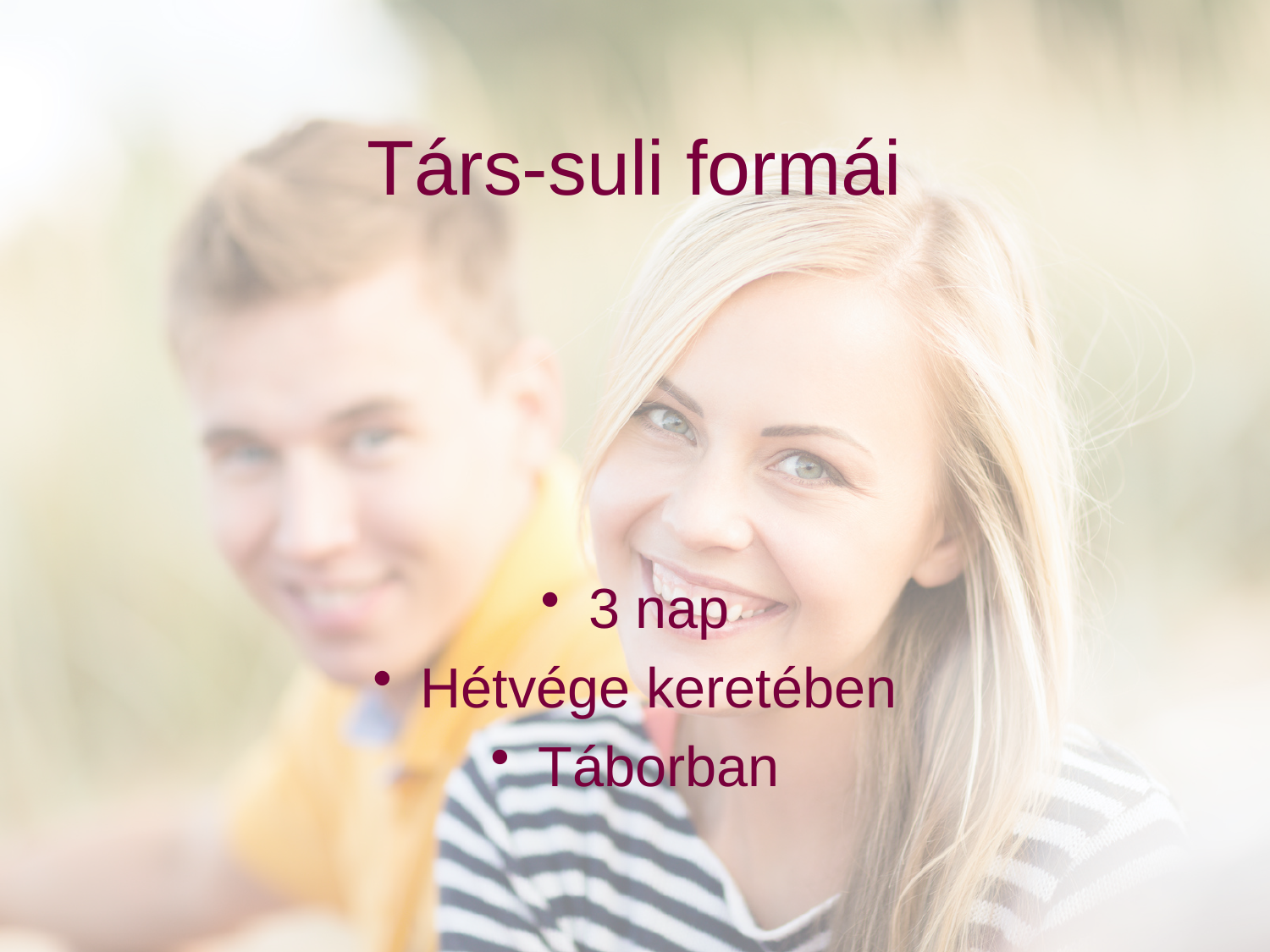

# Társ-suli formái
3 nap
Hétvége keretében
Táborban